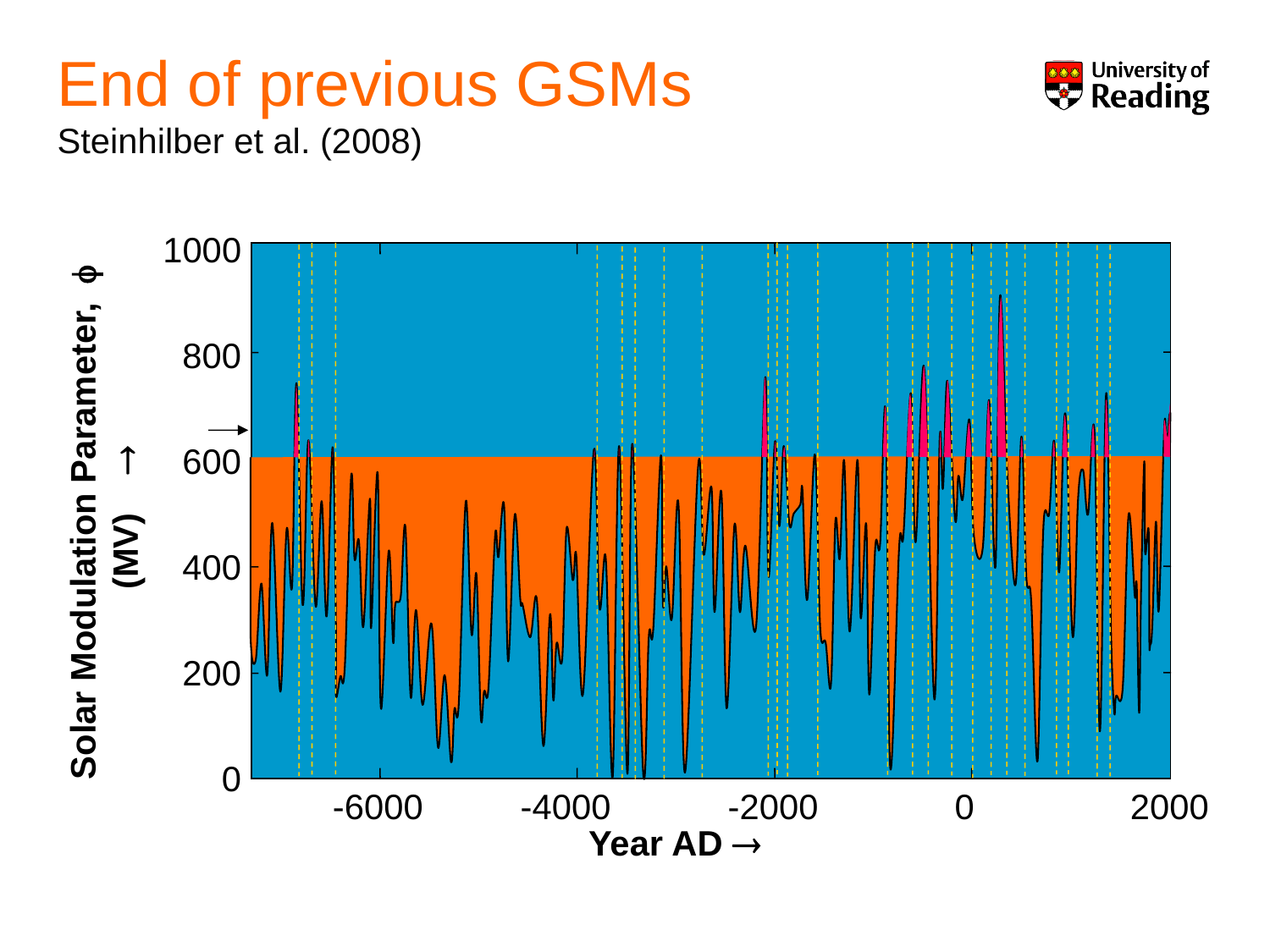

End of previous GSMs
Steinhilber et al. (2008)
1000
800
600
400
200
0

Solar Modulation Parameter,  φ  (MV)    →

          -6000          -4000            -2000              0                2000
Year AD →